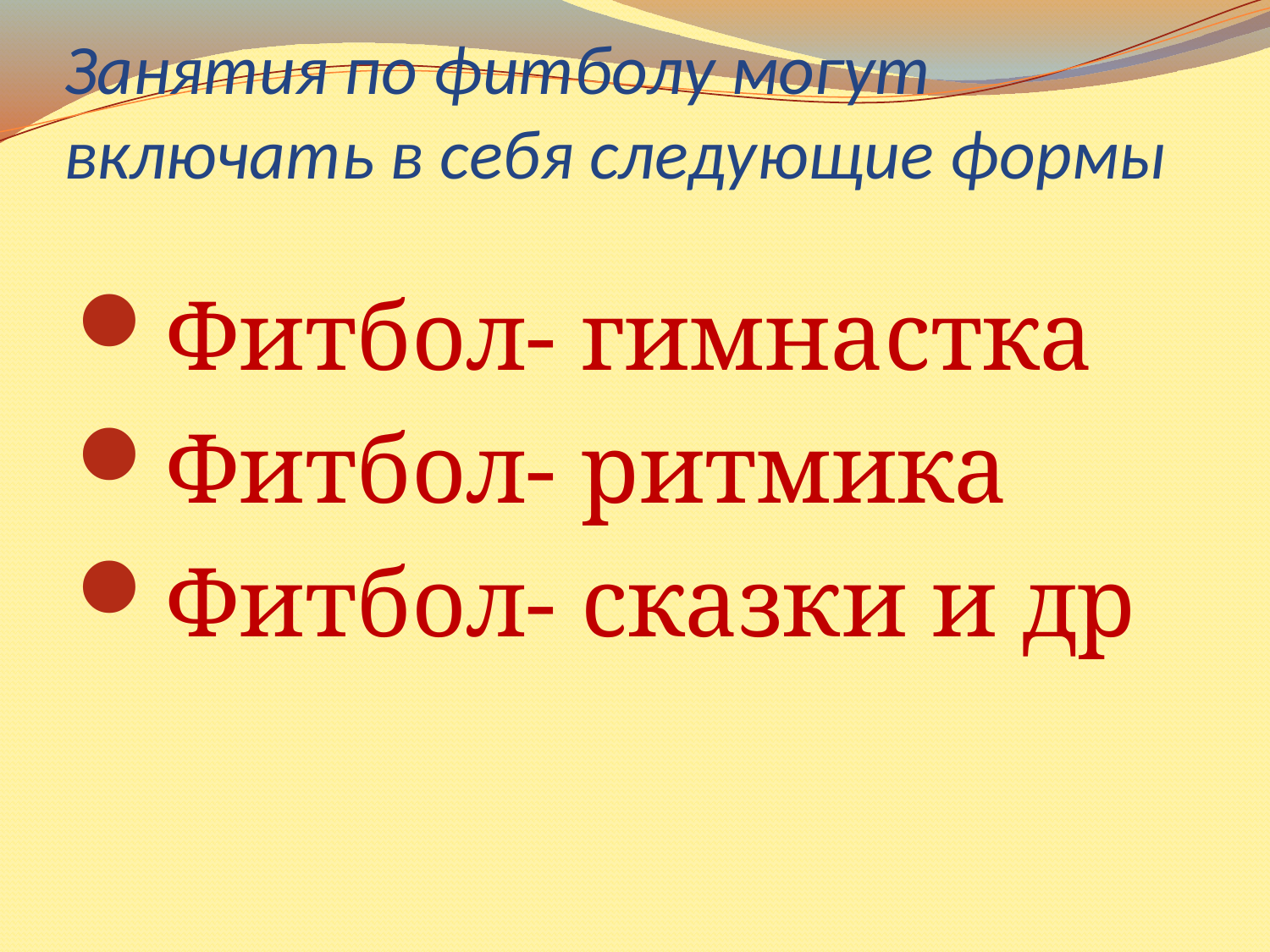

# Занятия по фитболу могут включать в себя следующие формы
Фитбол- гимнастка
Фитбол- ритмика
Фитбол- сказки и др